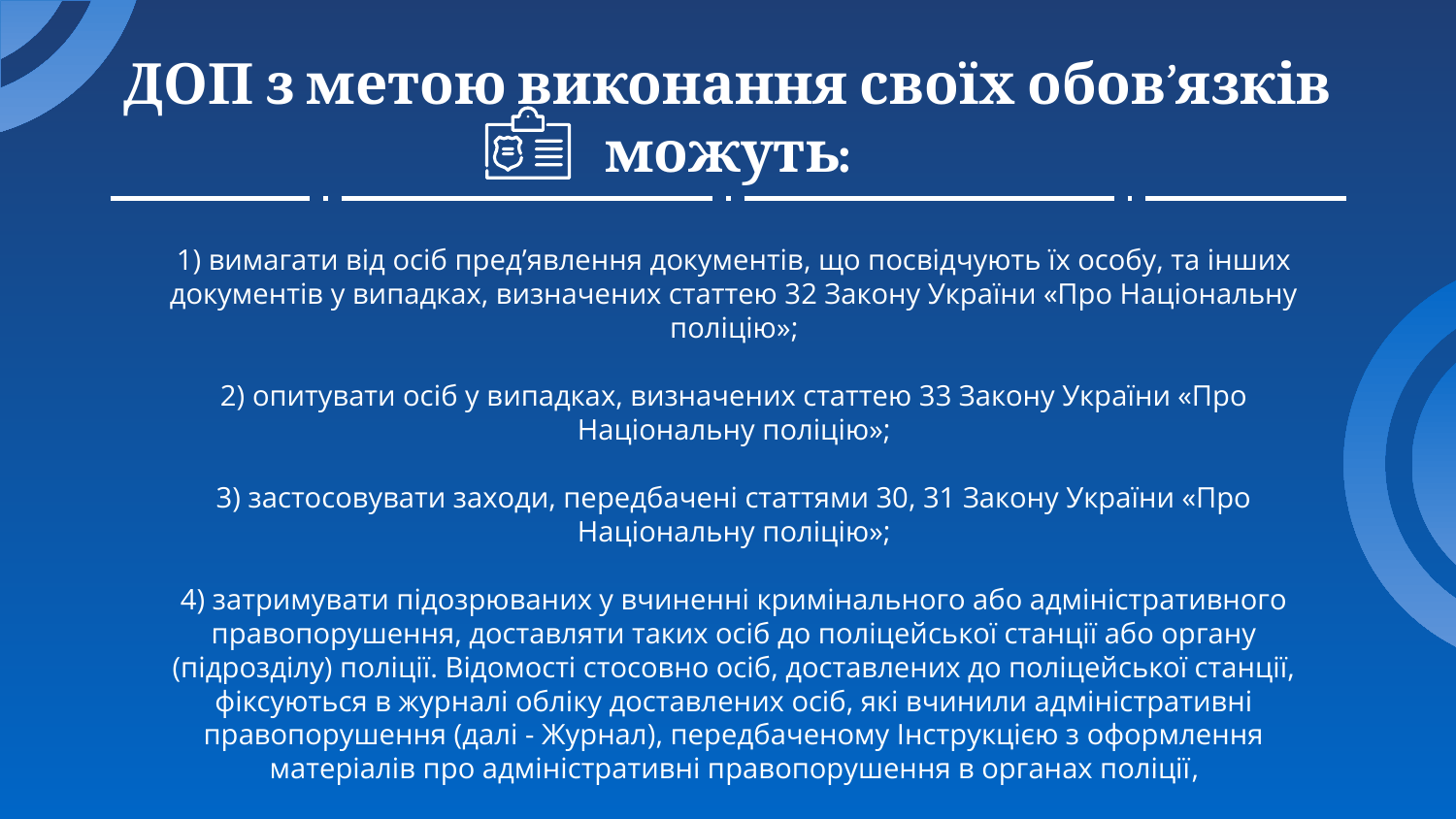

# ДОП з метою виконання своїх обов’язків можуть:

1) вимагати від осіб пред’явлення документів, що посвідчують їх особу, та інших документів у випадках, визначених статтею 32 Закону України «Про Національну поліцію»;

2) опитувати осіб у випадках, визначених статтею 33 Закону України «Про Національну поліцію»;

3) застосовувати заходи, передбачені статтями 30, 31 Закону України «Про Національну поліцію»;

4) затримувати підозрюваних у вчиненні кримінального або адміністративного правопорушення, доставляти таких осіб до поліцейської станції або органу (підрозділу) поліції. Відомості стосовно осіб, доставлених до поліцейської станції, фіксуються в журналі обліку доставлених осіб, які вчинили адміністративні правопорушення (далі - Журнал), передбаченому Інструкцією з оформлення матеріалів про адміністративні правопорушення в органах поліції,